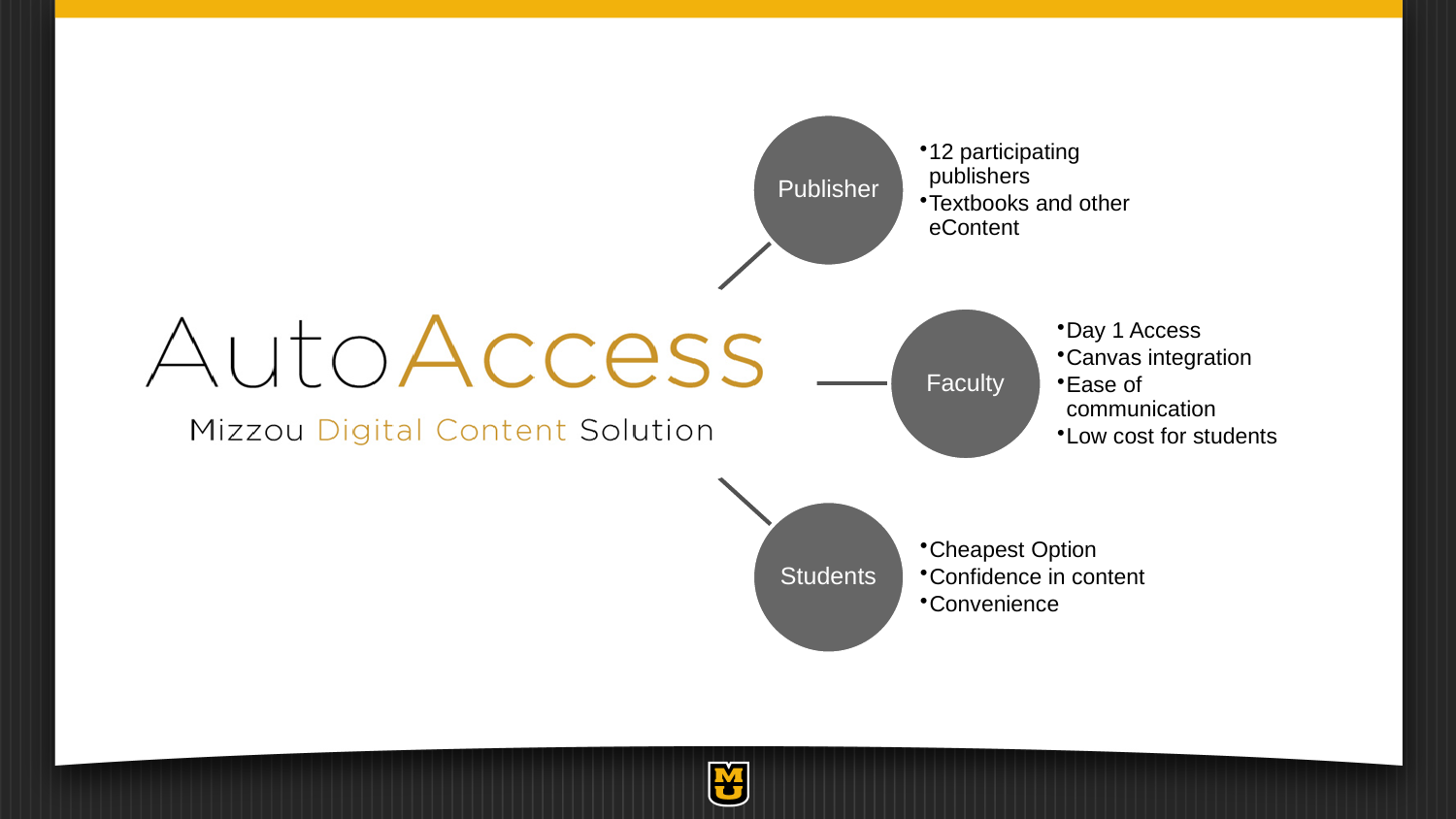

Publisher
12 participating publishers
Textbooks and other eContent
Faculty
Day 1 Access
Canvas integration
Ease of communication
Low cost for students
Students
Cheapest Option
Confidence in content
Convenience